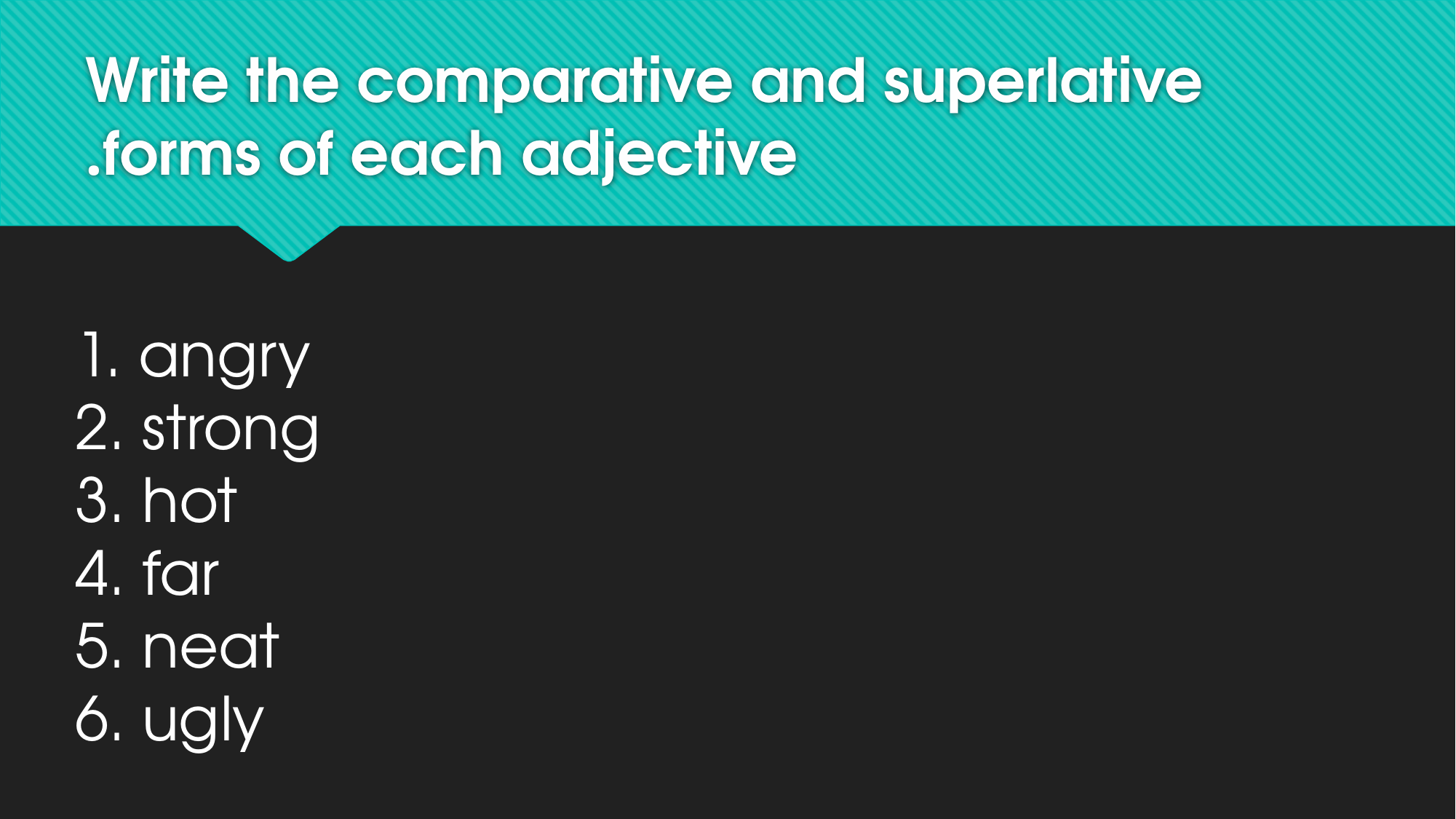

# Write the comparative and superlative forms of each adjective.
1. angry
2. strong
3. hot
4. far
5. neat
6. ugly